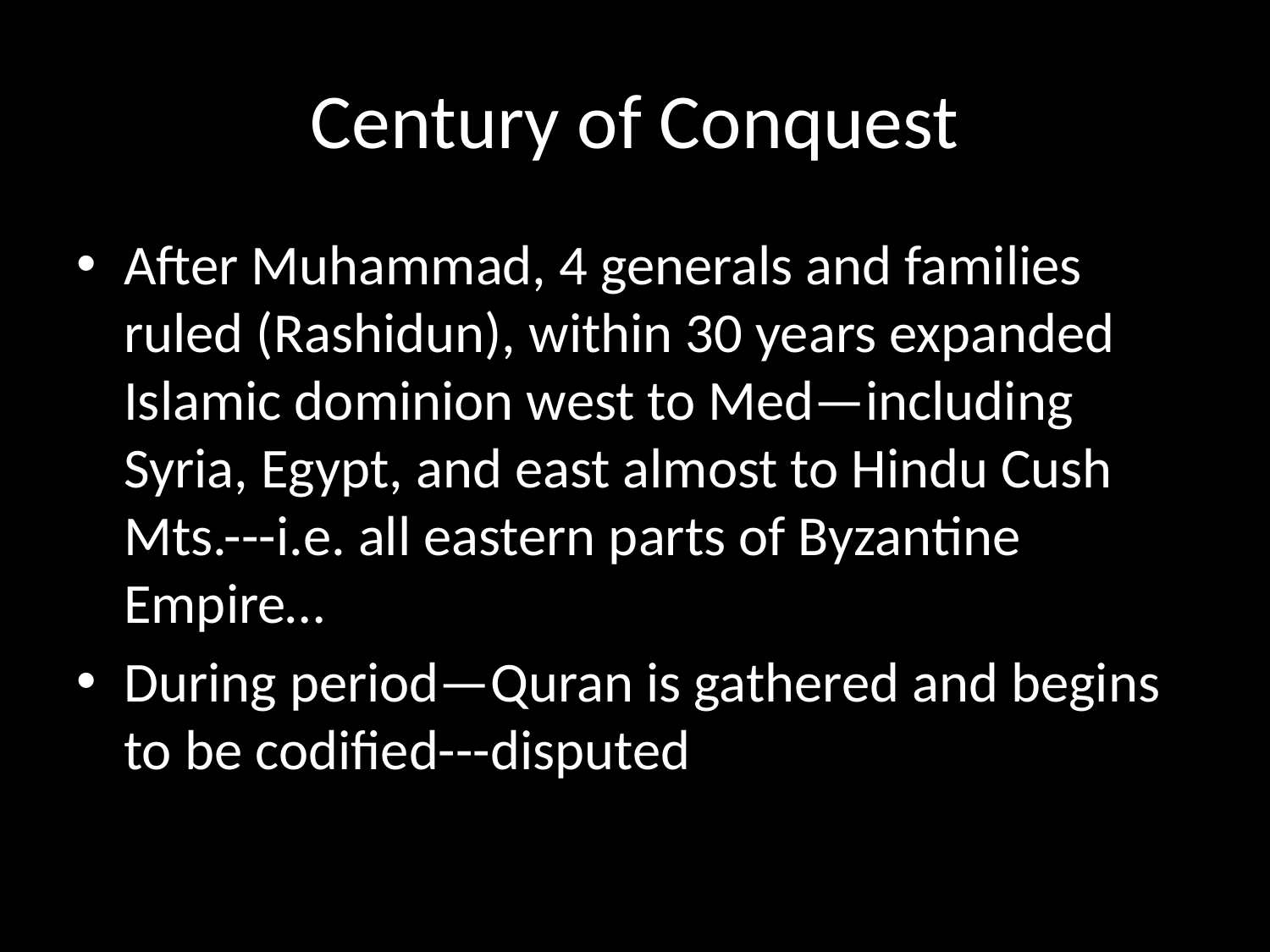

# Century of Conquest
After Muhammad, 4 generals and families ruled (Rashidun), within 30 years expanded Islamic dominion west to Med—including Syria, Egypt, and east almost to Hindu Cush Mts.---i.e. all eastern parts of Byzantine Empire…
During period—Quran is gathered and begins to be codified---disputed